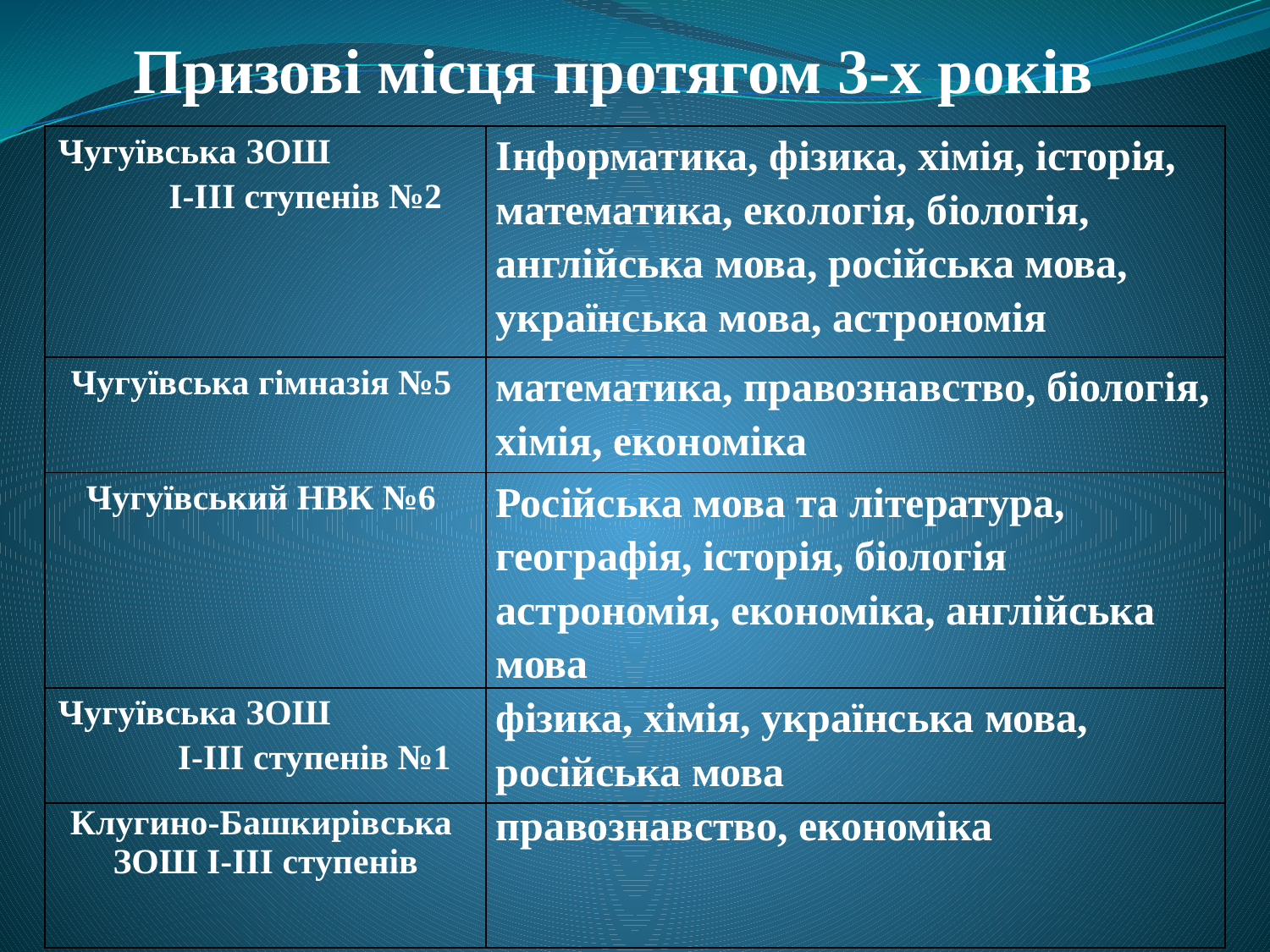

# Призові місця протягом 3-х років
| Чугуївська ЗОШ І-ІІІ ступенів №2 | Інформатика, фізика, хімія, історія, математика, екологія, біологія, англійська мова, російська мова, українська мова, астрономія |
| --- | --- |
| Чугуївська гімназія №5 | математика, правознавство, біологія, хімія, економіка |
| Чугуївський НВК №6 | Російська мова та література, географія, історія, біологія астрономія, економіка, англійська мова |
| Чугуївська ЗОШ І-ІІІ ступенів №1 | фізика, хімія, українська мова, російська мова |
| Клугино-Башкирівська ЗОШ І-ІІІ ступенів | правознавство, економіка |